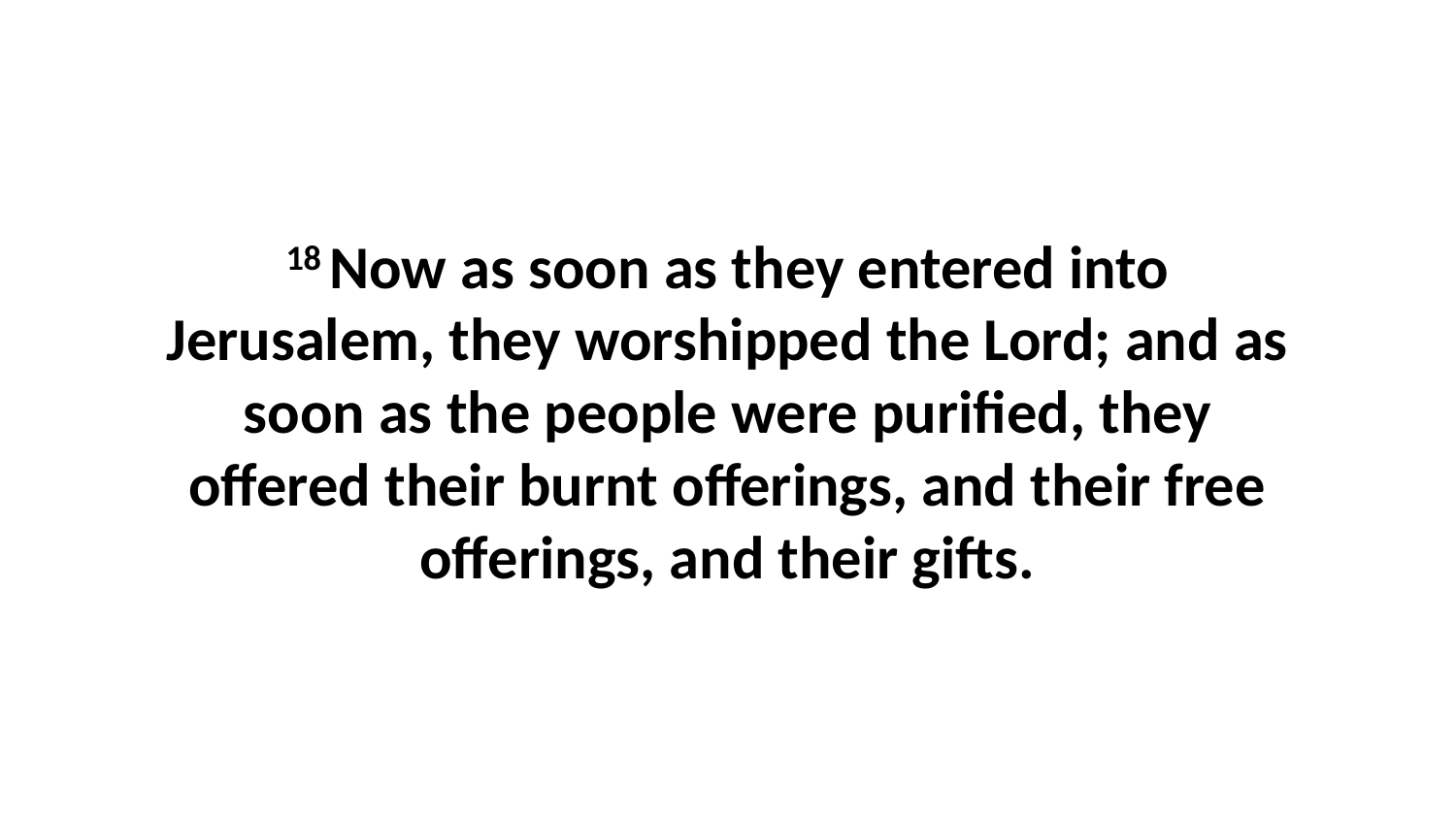

18 Now as soon as they entered into Jerusalem, they worshipped the Lord; and as soon as the people were purified, they offered their burnt offerings, and their free offerings, and their gifts.